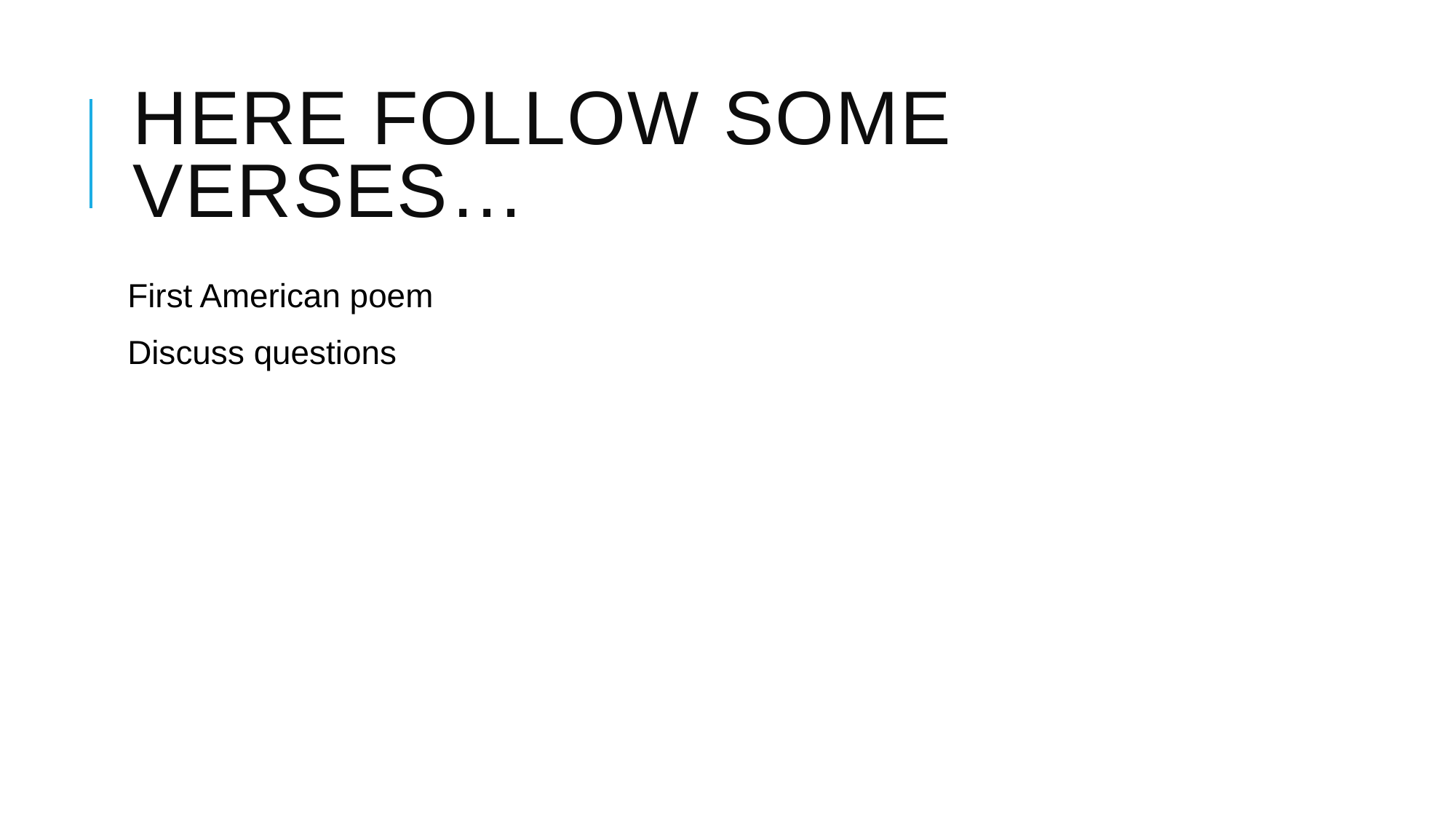

# Here Follow some verses…
First American poem
Discuss questions